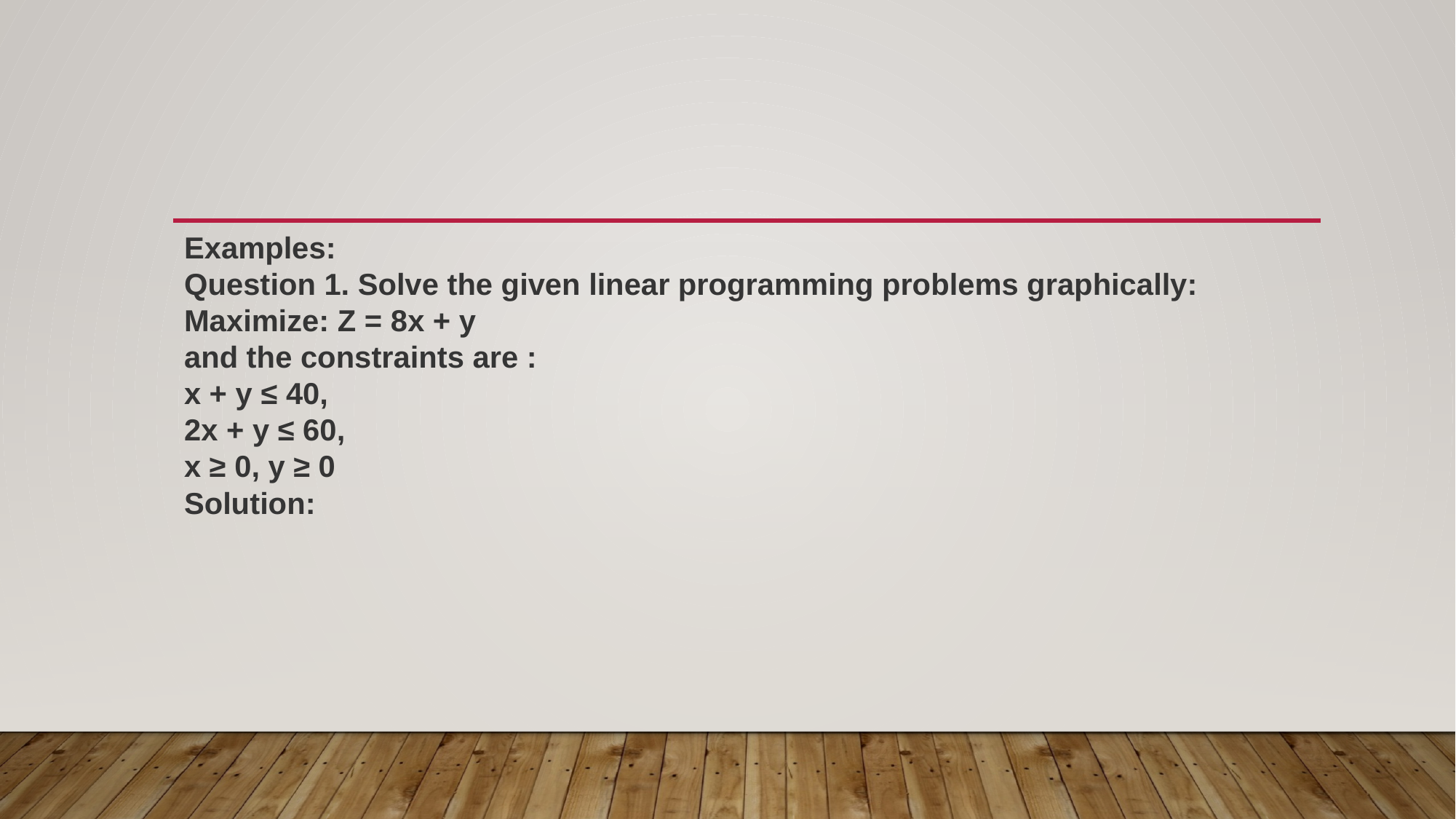

Examples:
Question 1. Solve the given linear programming problems graphically:
Maximize: Z = 8x + y
and the constraints are :
x + y ≤ 40,
2x + y ≤ 60,
x ≥ 0, y ≥ 0
Solution: